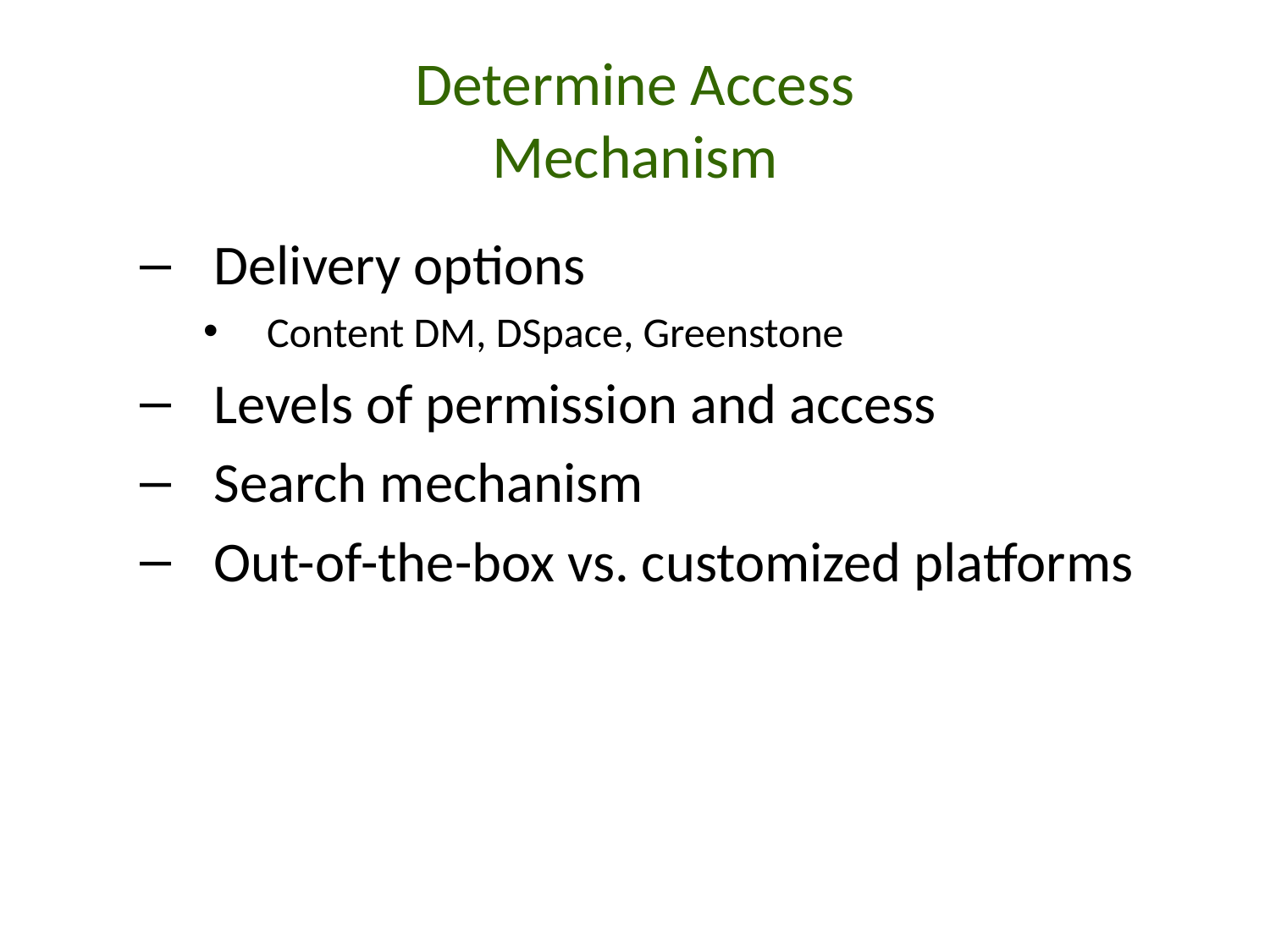

# Determine Access Mechanism
Delivery options
Content DM, DSpace, Greenstone
Levels of permission and access
Search mechanism
Out-of-the-box vs. customized platforms